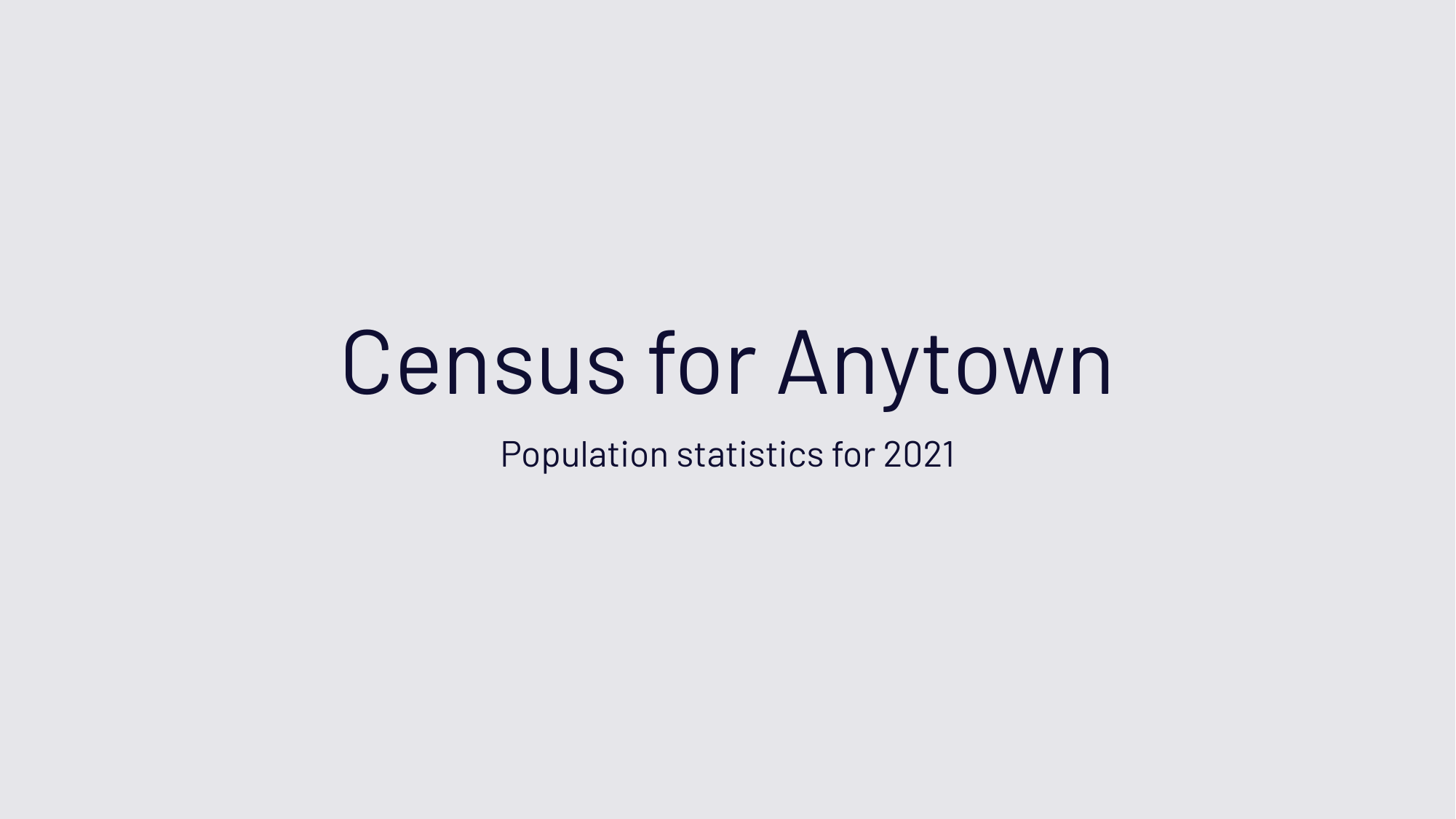

# Census for Anytown
Population statistics for 2021